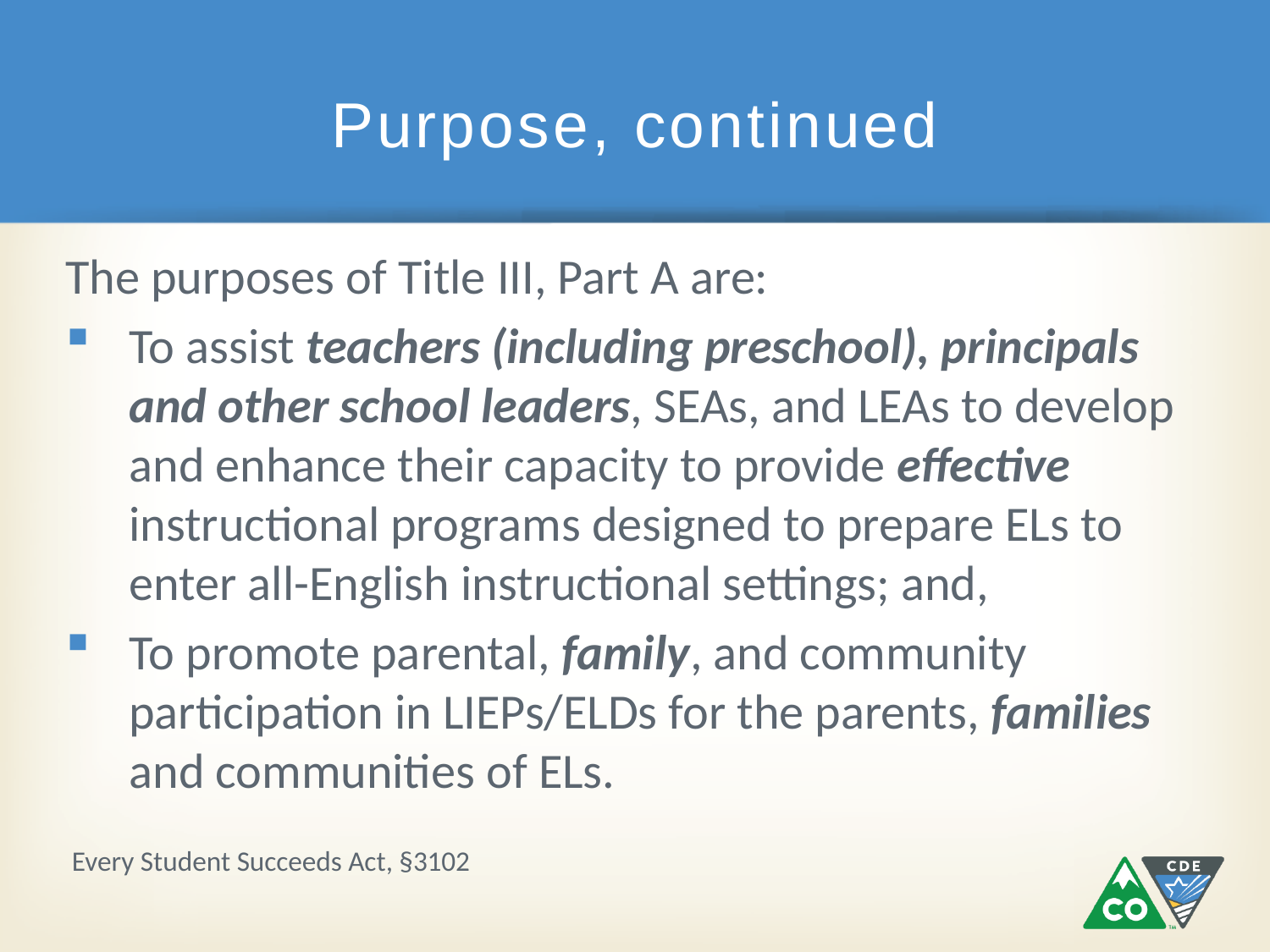

# Purpose, continued
The purposes of Title III, Part A are:
To assist teachers (including preschool), principals and other school leaders, SEAs, and LEAs to develop and enhance their capacity to provide effective instructional programs designed to prepare ELs to enter all-English instructional settings; and,
To promote parental, family, and community participation in LIEPs/ELDs for the parents, families and communities of ELs.

Every Student Succeeds Act, §3102